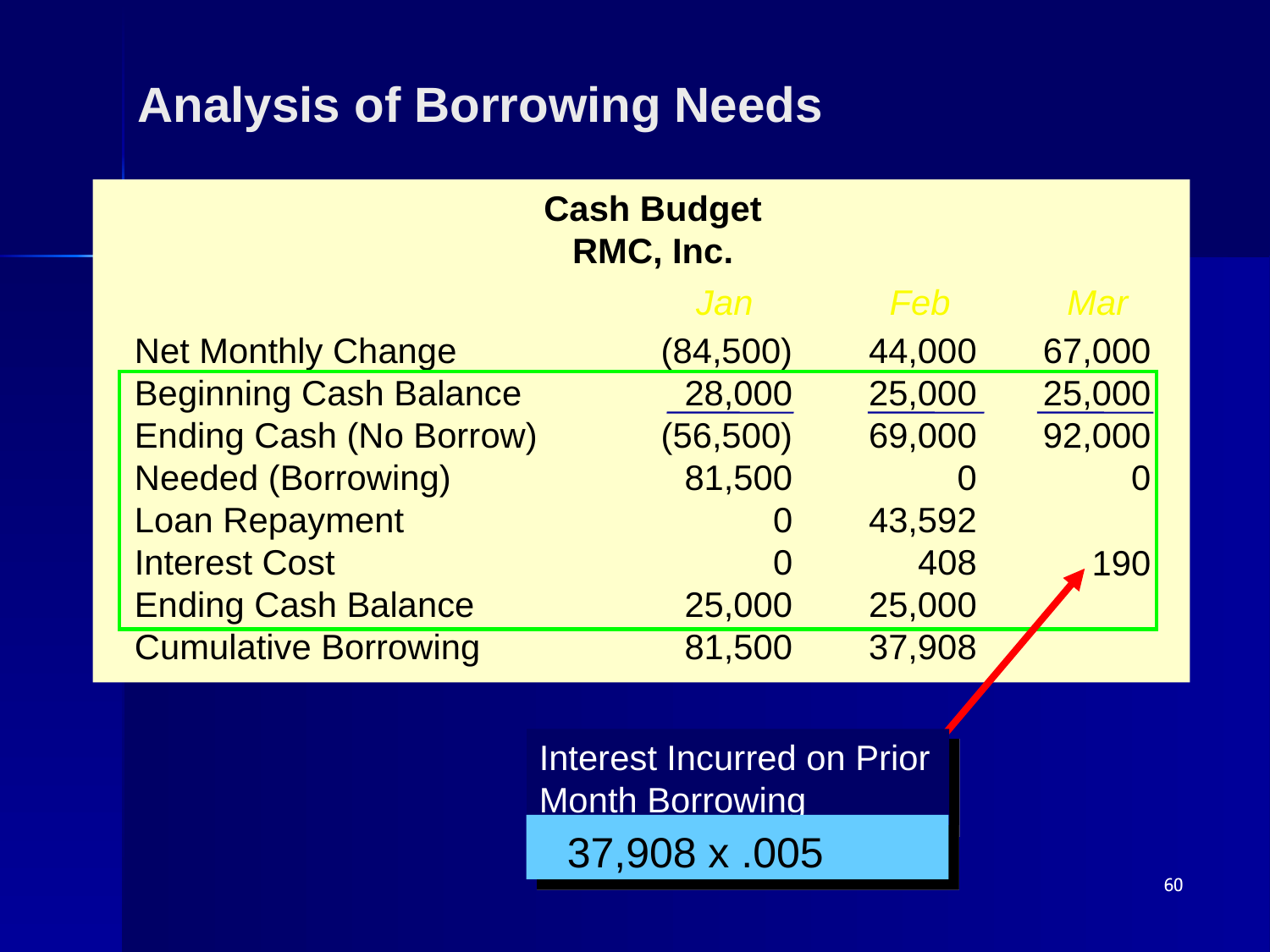

Analysis of Borrowing Needs

Cash Budget
RMC, Inc.
Jan              Feb	            Mar
Net Monthly Change		(84,500)	44,000	67,000
Beginning Cash Balance		28,000	25,000	25,000
Ending Cash (No Borrow)		(56,500)	69,000	92,000
Needed (Borrowing)		81,500	0	0
Loan Repayment			0	43,592
Interest Cost			0	408
Ending Cash Balance		25,000	25,000
Cumulative Borrowing		81,500	37,908

190

Interest Incurred on Prior
Month Borrowing

37,908 x .005
60